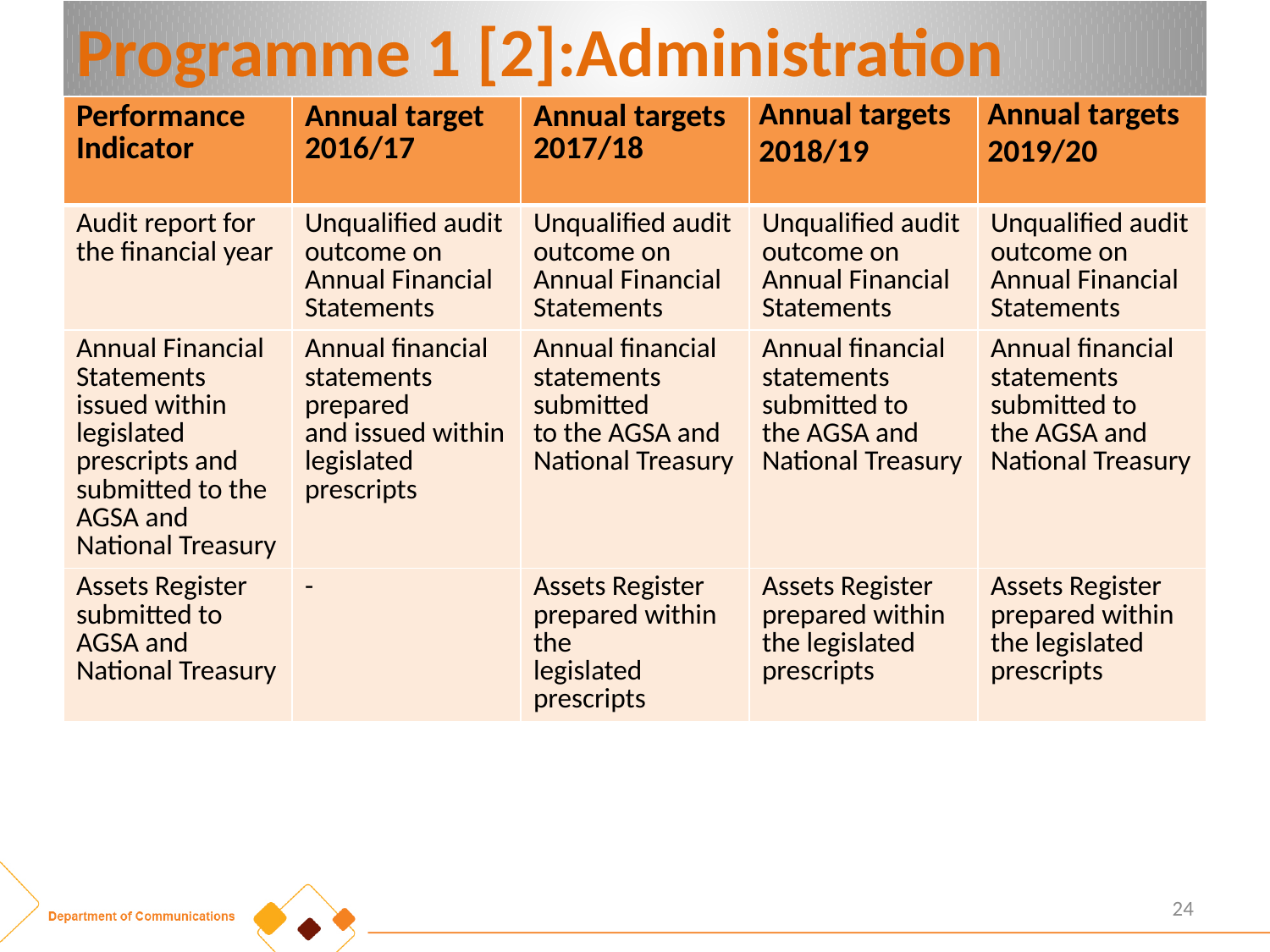

# Programme 1 [2]:Administration
| Performance Indicator | Annual target 2016/17 | Annual targets 2017/18 | Annual targets 2018/19 | Annual targets 2019/20 |
| --- | --- | --- | --- | --- |
| Audit report for the financial year | Unqualified audit outcome on Annual Financial Statements | Unqualified audit outcome on Annual Financial Statements | Unqualified audit outcome on Annual Financial Statements | Unqualified audit outcome on Annual Financial Statements |
| Annual Financial Statements issued within legislated prescripts and submitted to the AGSA and National Treasury | Annual financial statements prepared and issued within legislated prescripts | Annual financial statements submitted to the AGSA and National Treasury | Annual financial statements submitted to the AGSA and National Treasury | Annual financial statements submitted to the AGSA and National Treasury |
| Assets Register submitted to AGSA and National Treasury | - | Assets Register prepared within the legislated prescripts | Assets Register prepared within the legislated prescripts | Assets Register prepared within the legislated prescripts |
24